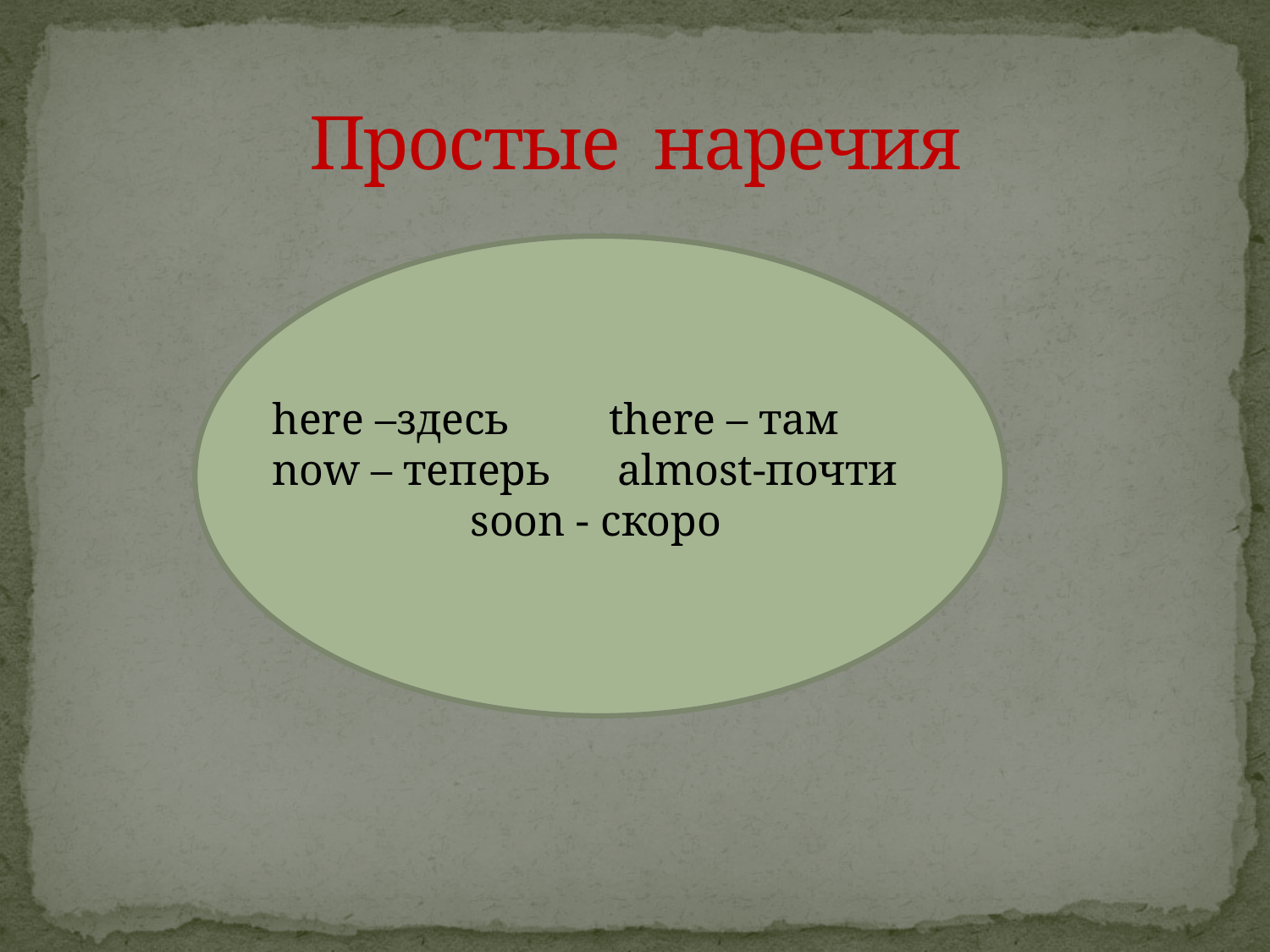

# Простые  наречия

here –здесь         there – там
now – теперь      almost-почти
                  soon - скоро